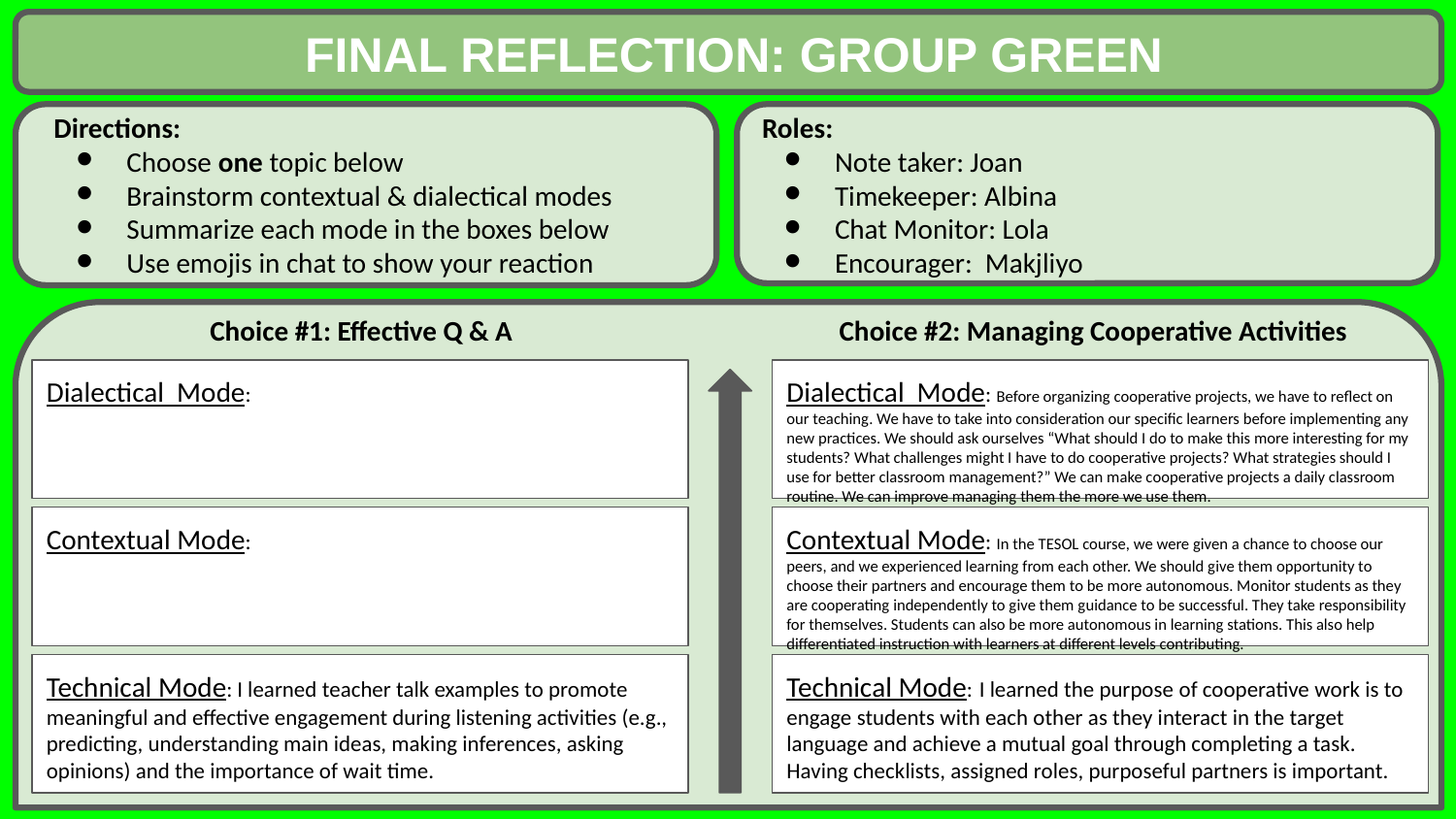

FINAL REFLECTION: GROUP GREEN

Directions:
Choose one topic below
Brainstorm contextual & dialectical modes
Summarize each mode in the boxes below
Use emojis in chat to show your reaction
Roles:
Note taker: Joan
Timekeeper: Albina
Chat Monitor: Lola
Encourager:  Makjliyo

Choice #1: Effective Q & A
Choice #2: Managing Cooperative Activities

Dialectical  Mode:
Dialectical  Mode: Before organizing cooperative projects, we have to reflect on our teaching. We have to take into consideration our specific learners before implementing any new practices. We should ask ourselves “What should I do to make this more interesting for my students? What challenges might I have to do cooperative projects? What strategies should I use for better classroom management?” We can make cooperative projects a daily classroom routine. We can improve managing them the more we use them.

Contextual Mode:
Contextual Mode: In the TESOL course, we were given a chance to choose our peers, and we experienced learning from each other. We should give them opportunity to choose their partners and encourage them to be more autonomous. Monitor students as they are cooperating independently to give them guidance to be successful. They take responsibility for themselves. Students can also be more autonomous in learning stations. This also help differentiated instruction with learners at different levels contributing.
Technical Mode: I learned teacher talk examples to promote meaningful and effective engagement during listening activities (e.g., predicting, understanding main ideas, making inferences, asking opinions) and the importance of wait time.
Technical Mode: I learned the purpose of cooperative work is to engage students with each other as they interact in the target language and achieve a mutual goal through completing a task. Having checklists, assigned roles, purposeful partners is important.